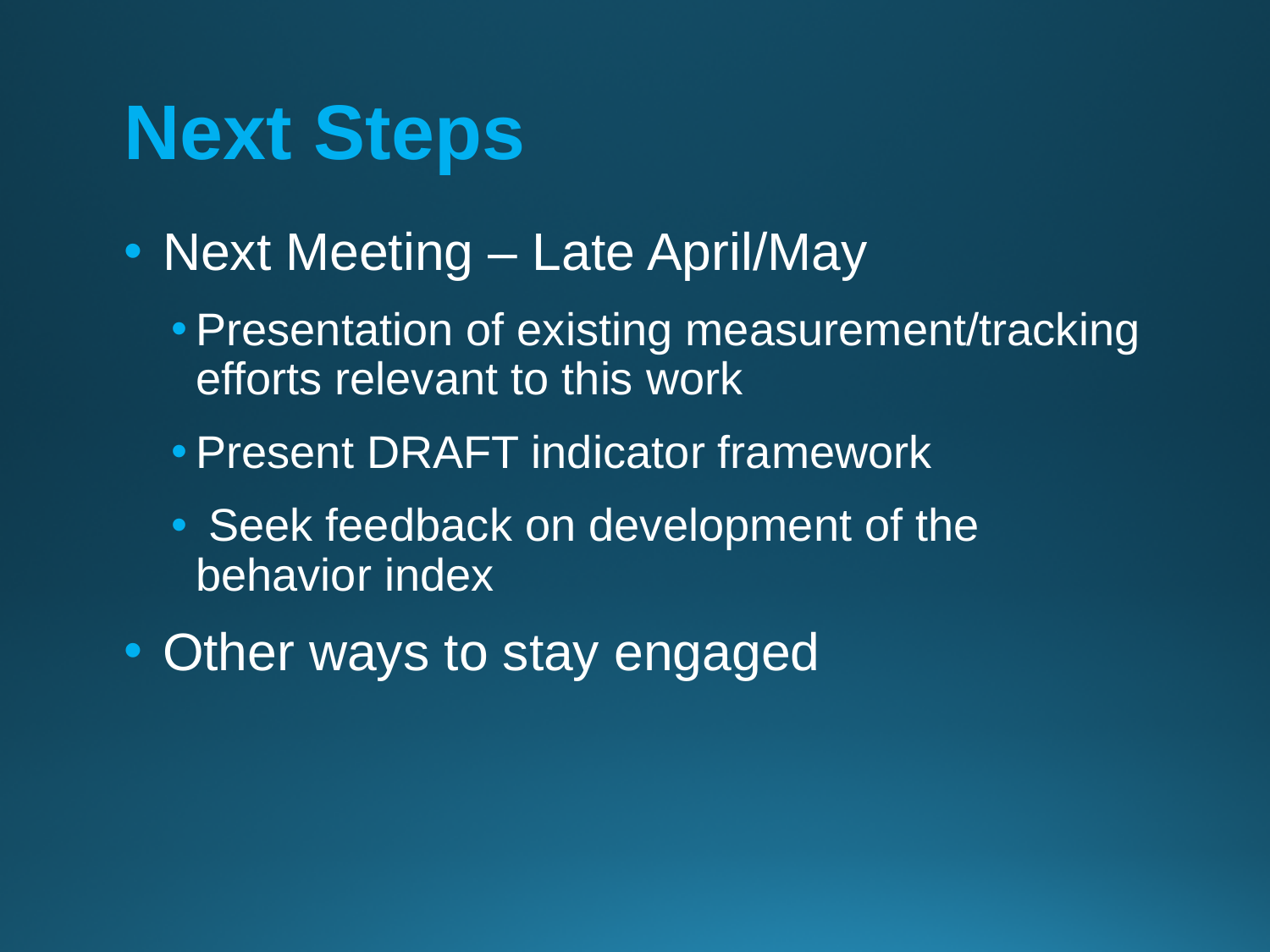

# Next Steps
 Next Meeting – Late April/May
Presentation of existing measurement/tracking efforts relevant to this work
Present DRAFT indicator framework
 Seek feedback on development of the behavior index
 Other ways to stay engaged